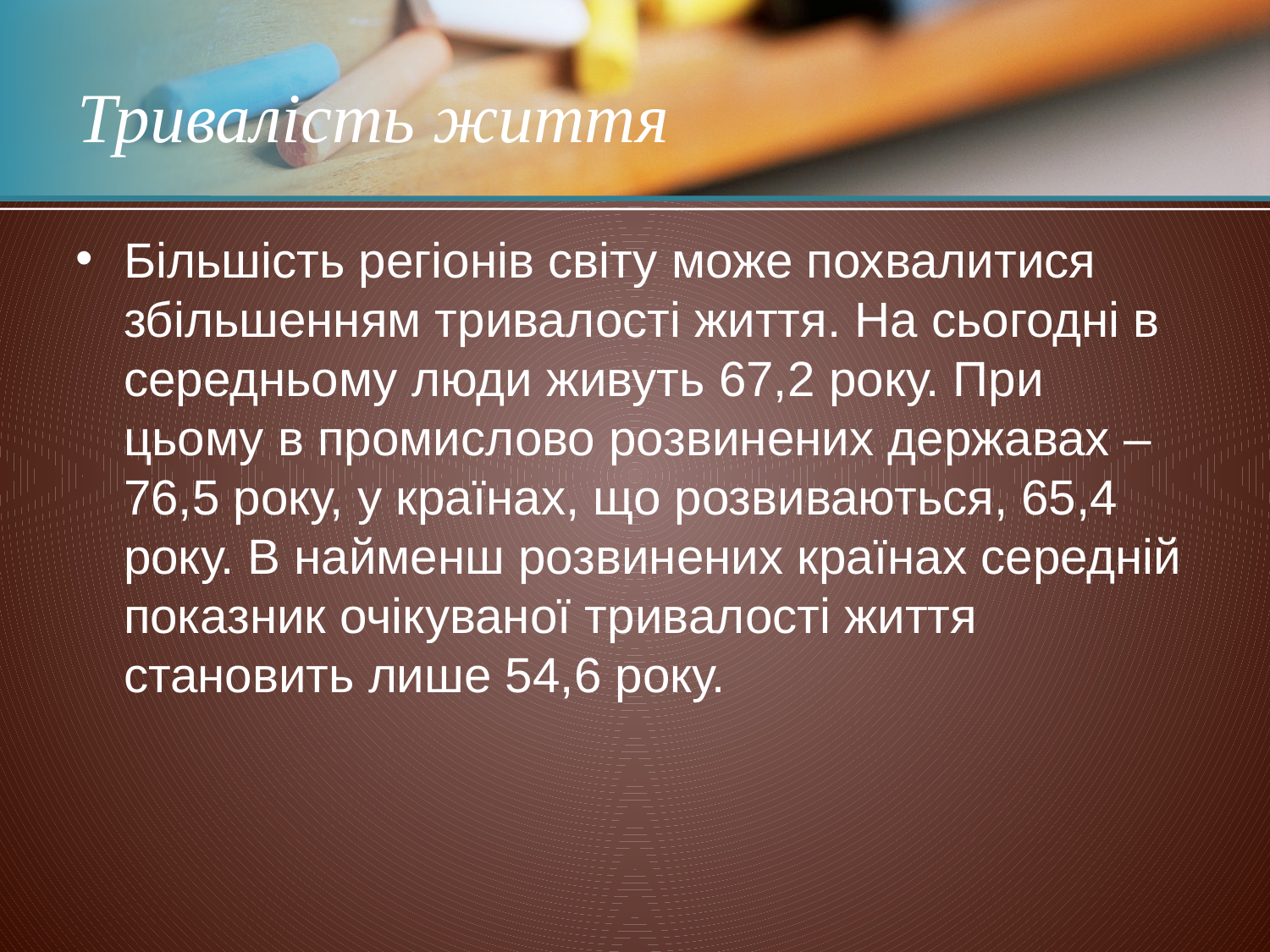

# Тривалість життя
Більшість регіонів світу може похвалитися збільшенням тривалості життя. На сьогодні в середньому люди живуть 67,2 року. При цьому в промислово розвинених державах – 76,5 року, у країнах, що розвиваються, 65,4 року. В найменш розвинених країнах середній показник очікуваної тривалості життя становить лише 54,6 року.